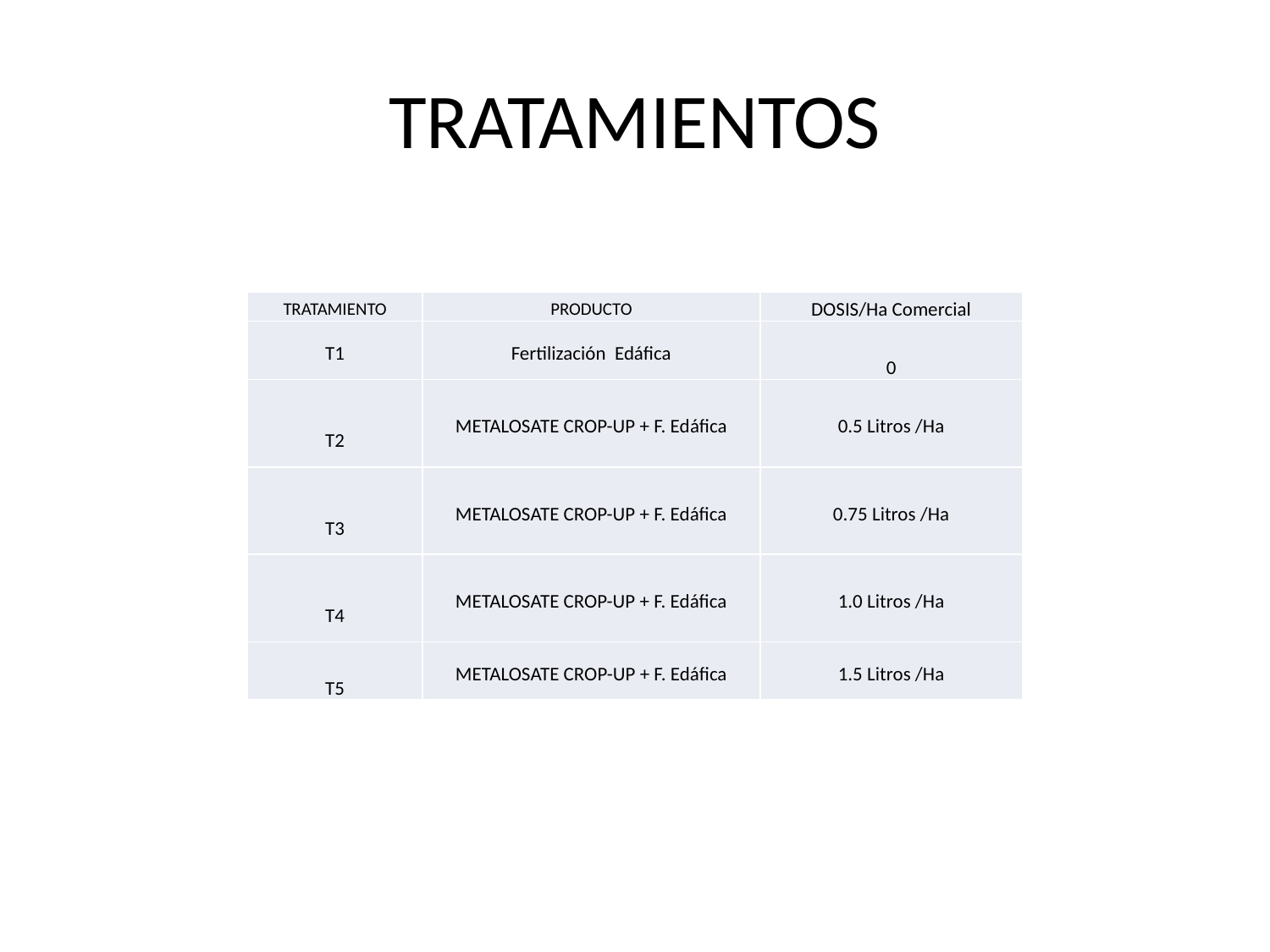

# TRATAMIENTOS
| TRATAMIENTO | PRODUCTO | DOSIS/Ha Comercial |
| --- | --- | --- |
| T1 | Fertilización Edáfica | 0 |
| T2 | METALOSATE CROP-UP + F. Edáfica | 0.5 Litros /Ha |
| T3 | METALOSATE CROP-UP + F. Edáfica | 0.75 Litros /Ha |
| T4 | METALOSATE CROP-UP + F. Edáfica | 1.0 Litros /Ha |
| T5 | METALOSATE CROP-UP + F. Edáfica | 1.5 Litros /Ha |